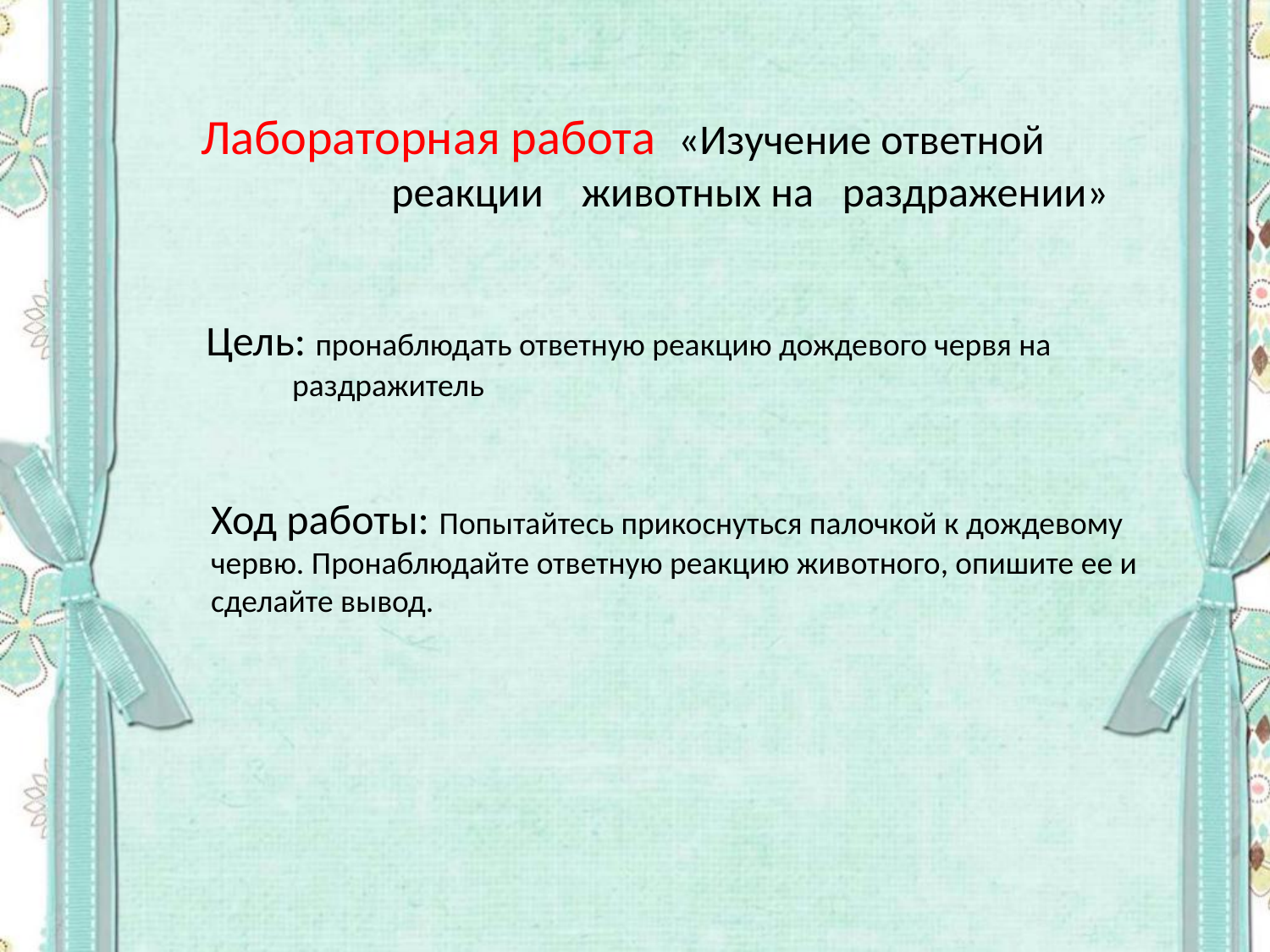

Лабораторная работа  «Изучение ответной                             реакции    животных на   раздражении»
Цель: пронаблюдать ответную реакцию дождевого червя на
            раздражитель
Ход работы: Попытайтесь прикоснуться палочкой к дождевому червю. Пронаблюдайте ответную реакцию животного, опишите ее и сделайте вывод.